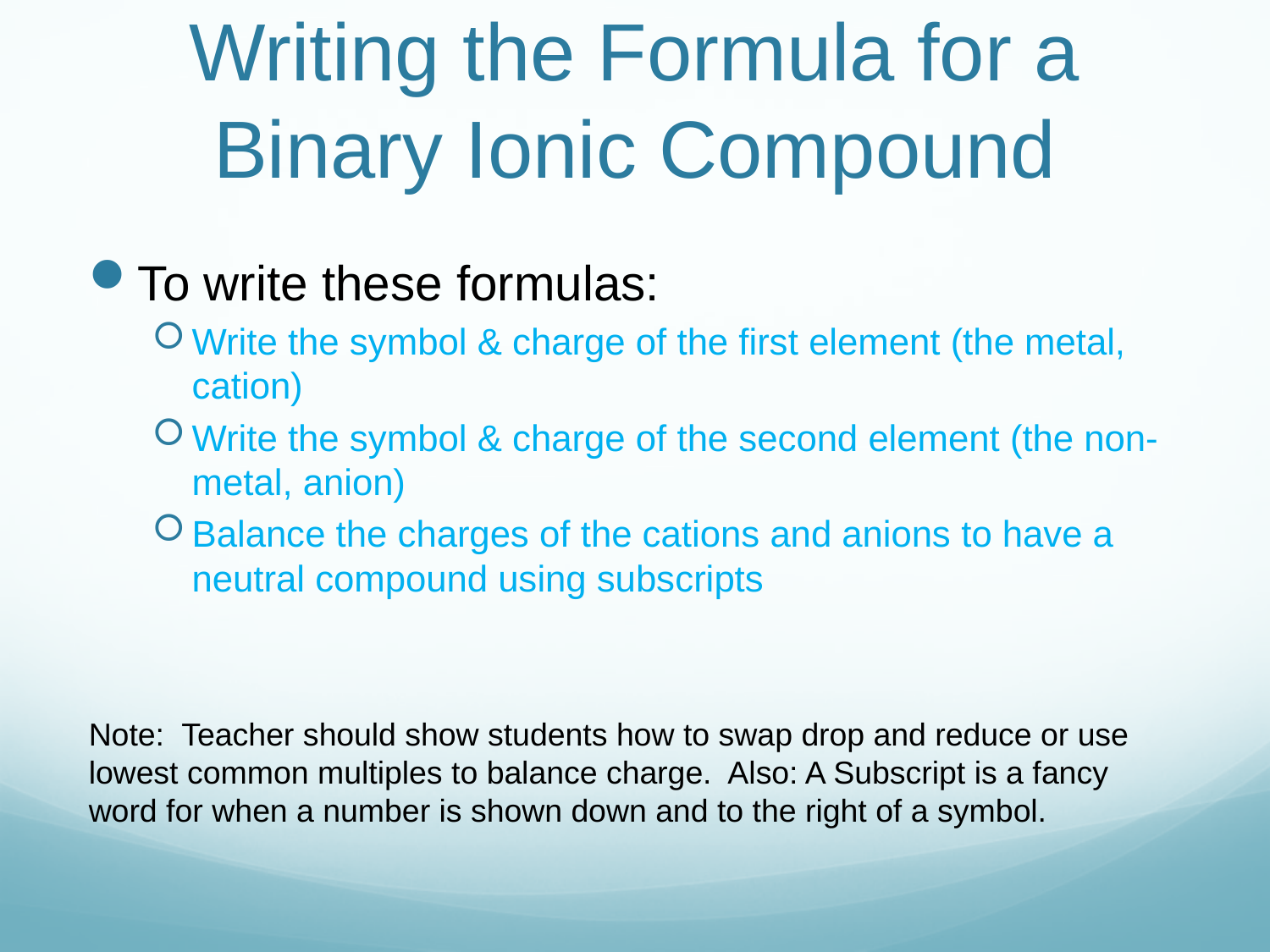

# Writing the Formula for a Binary Ionic Compound
To write these formulas:
Write the symbol & charge of the first element (the metal, cation)
Write the symbol & charge of the second element (the non-metal, anion)
Balance the charges of the cations and anions to have a neutral compound using subscripts

Note:  Teacher should show students how to swap drop and reduce or use lowest common multiples to balance charge.  Also: A Subscript is a fancy word for when a number is shown down and to the right of a symbol.